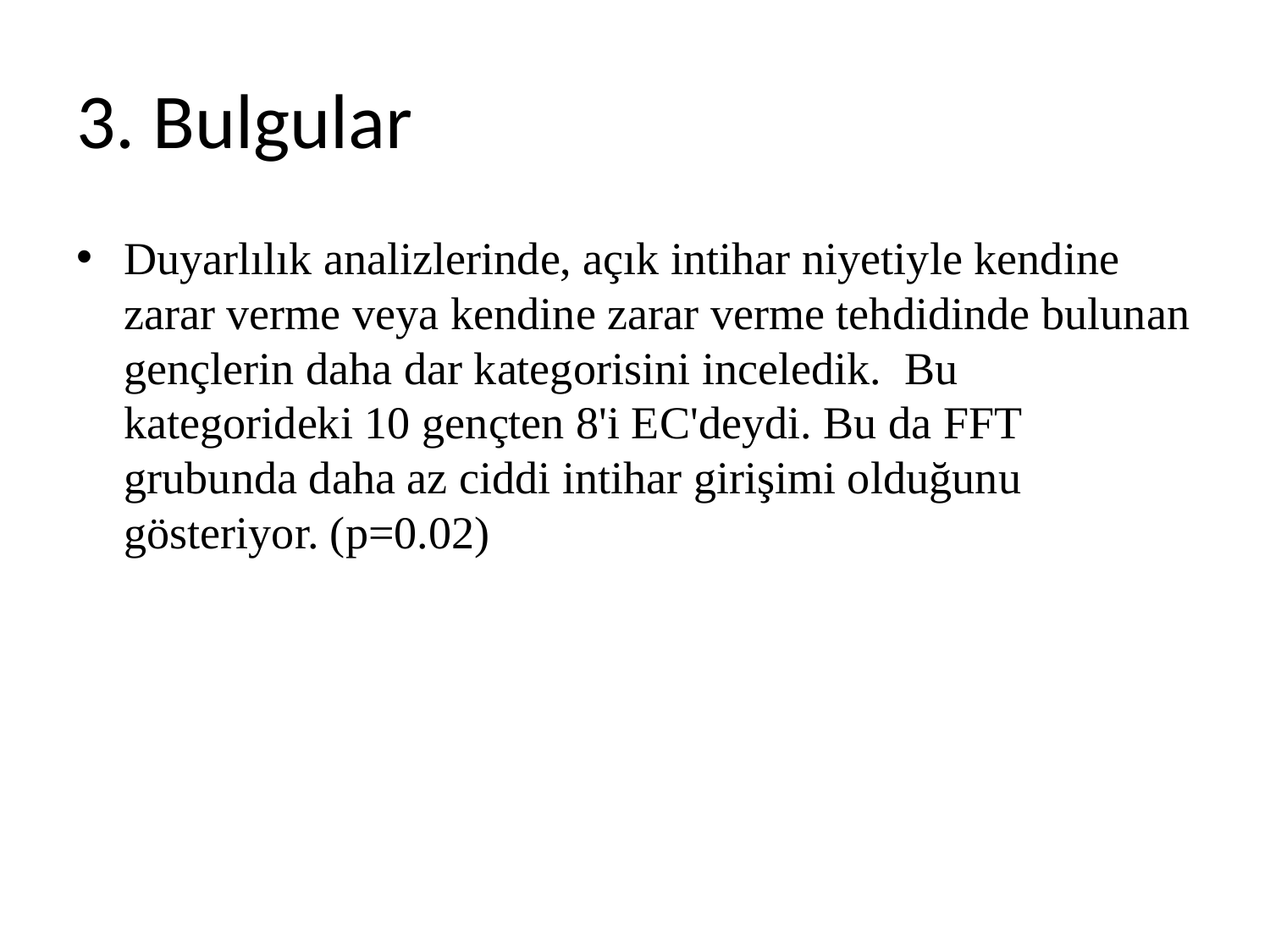

# 3. Bulgular
Duyarlılık analizlerinde, açık intihar niyetiyle kendine zarar verme veya kendine zarar verme tehdidinde bulunan gençlerin daha dar kategorisini inceledik.  Bu kategorideki 10 gençten 8'i EC'deydi. Bu da FFT grubunda daha az ciddi intihar girişimi olduğunu gösteriyor. (p=0.02)